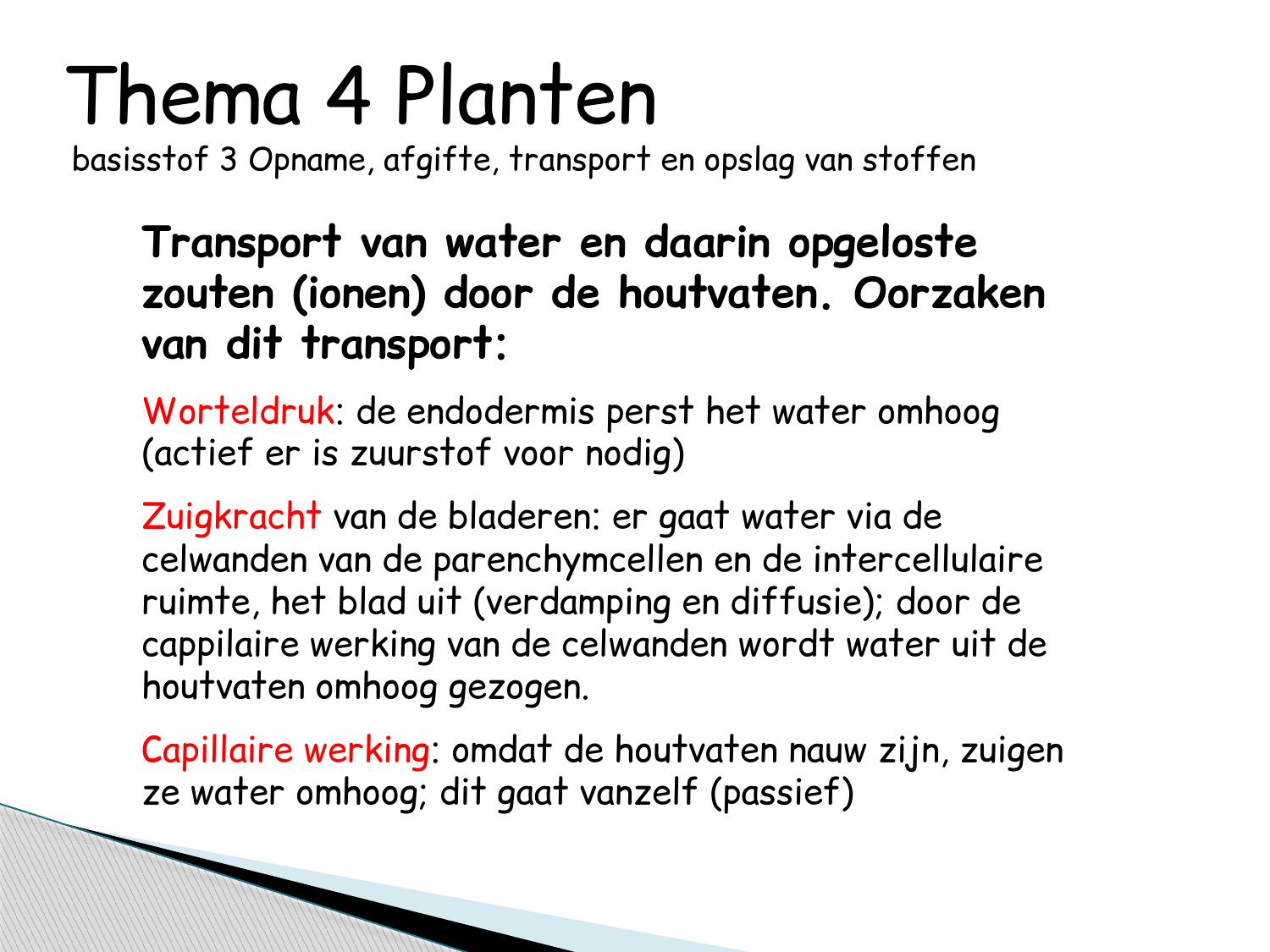

Thema 4 Planten
 basisstof 3 Opname, afgifte, transport en opslag van stoffen
Transport van water en daarin opgeloste zouten (ionen) door de houtvaten. Oorzaken van dit transport:
Worteldruk: de endodermis perst het water omhoog (actief er is zuurstof voor nodig)
Zuigkracht van de bladeren: er gaat water via de celwanden van de parenchymcellen en de intercellulaire ruimte, het blad uit (verdamping en diffusie); door de cappilaire werking van de celwanden wordt water uit de houtvaten omhoog gezogen.
Capillaire werking: omdat de houtvaten nauw zijn, zuigen ze water omhoog; dit gaat vanzelf (passief)